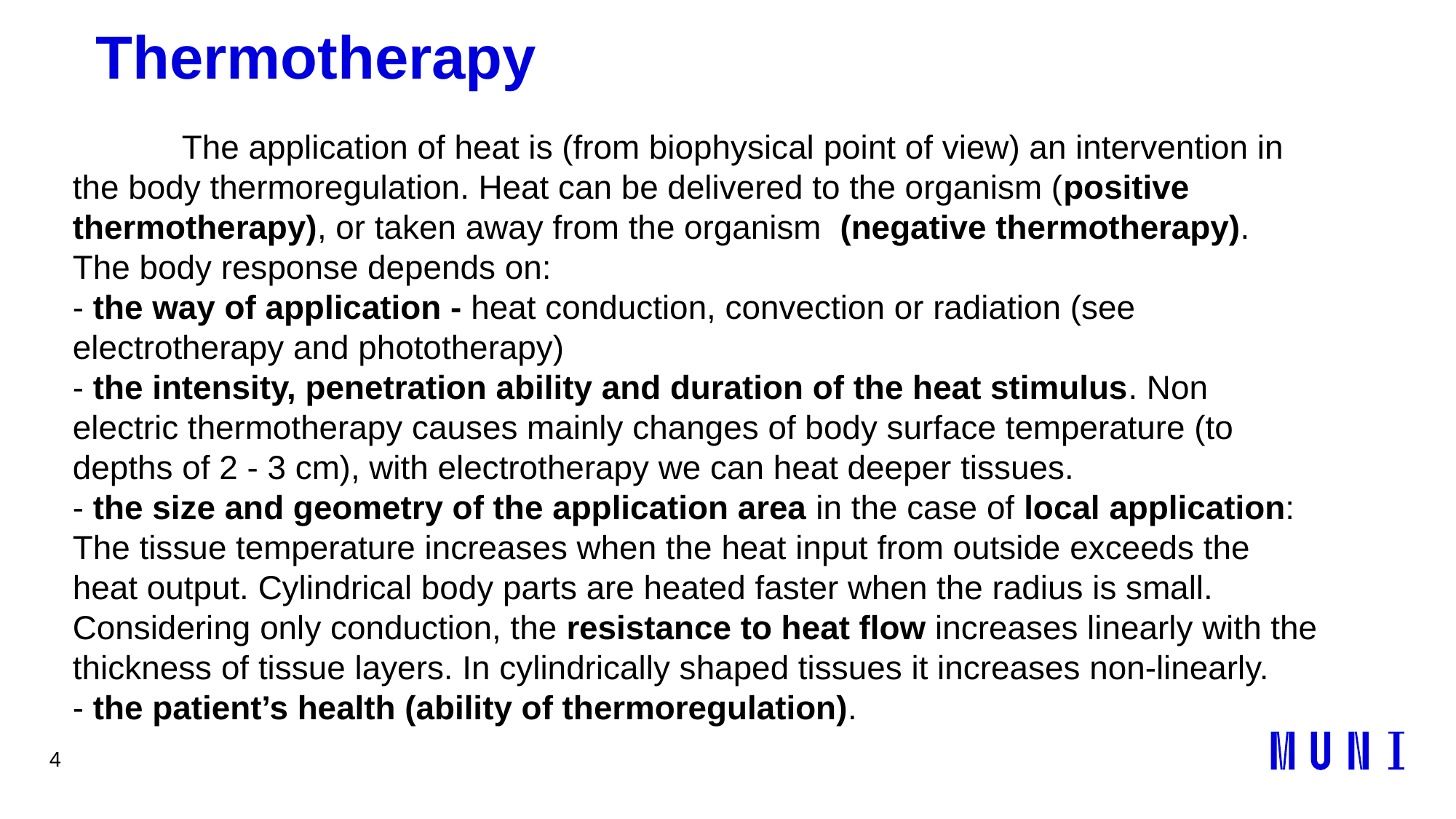

4
# Thermotherapy
	The application of heat is (from biophysical point of view) an intervention in the body thermoregulation. Heat can be delivered to the organism (positive thermotherapy), or taken away from the organism  (negative thermotherapy).
The body response depends on:
- the way of application - heat conduction, convection or radiation (see electrotherapy and phototherapy)
- the intensity, penetration ability and duration of the heat stimulus. Non electric thermotherapy causes mainly changes of body surface temperature (to depths of 2 - 3 cm), with electrotherapy we can heat deeper tissues.
- the size and geometry of the application area in the case of local application: The tissue temperature increases when the heat input from outside exceeds the heat output. Cylindrical body parts are heated faster when the radius is small. Considering only conduction, the resistance to heat flow increases linearly with the thickness of tissue layers. In cylindrically shaped tissues it increases non-linearly.
- the patient’s health (ability of thermoregulation).